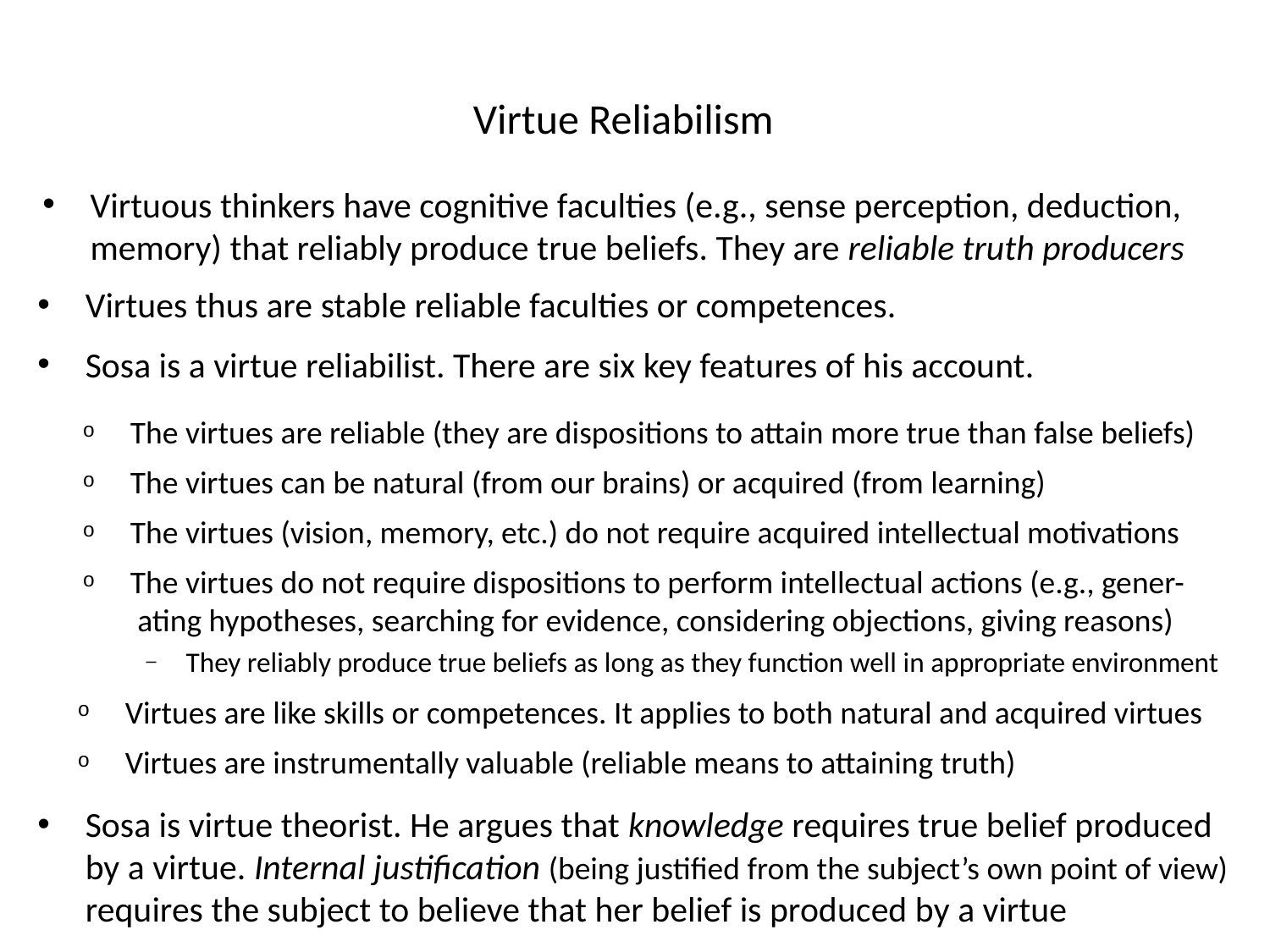

# Virtue Reliabilism
Virtuous thinkers have cognitive faculties (e.g., sense perception, deduction, memory) that reliably produce true beliefs. They are reliable truth producers

Virtues thus are stable reliable faculties or competences.

Sosa is a virtue reliabilist. There are six key features of his account.

The virtues are reliable (they are dispositions to attain more true than false beliefs)
The virtues can be natural (from our brains) or acquired (from learning)

The virtues (vision, memory, etc.) do not require acquired intellectual motivations
The virtues do not require dispositions to perform intellectual actions (e.g., gener-               ating hypotheses, searching for evidence, considering objections, giving reasons)
They reliably produce true beliefs as long as they function well in appropriate environment
Virtues are like skills or competences. It applies to both natural and acquired virtues
Virtues are instrumentally valuable (reliable means to attaining truth)
Sosa is virtue theorist. He argues that knowledge requires true belief produced by a virtue. Internal justification (being justified from the subject’s own point of view) requires the subject to believe that her belief is produced by a virtue